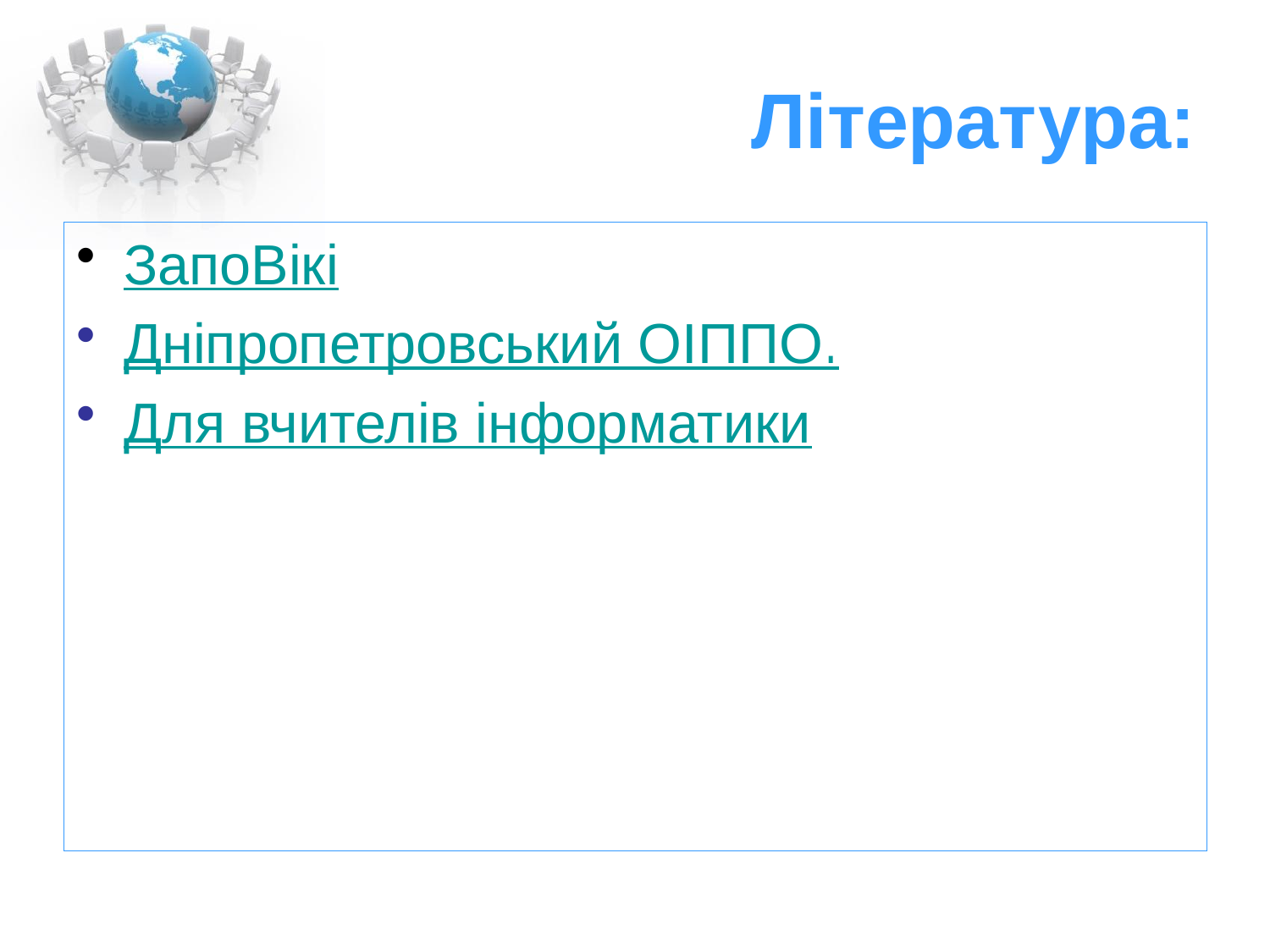

# Література:
ЗапоВікі
Дніпропетровський ОІППО.
Для вчителів інформатики